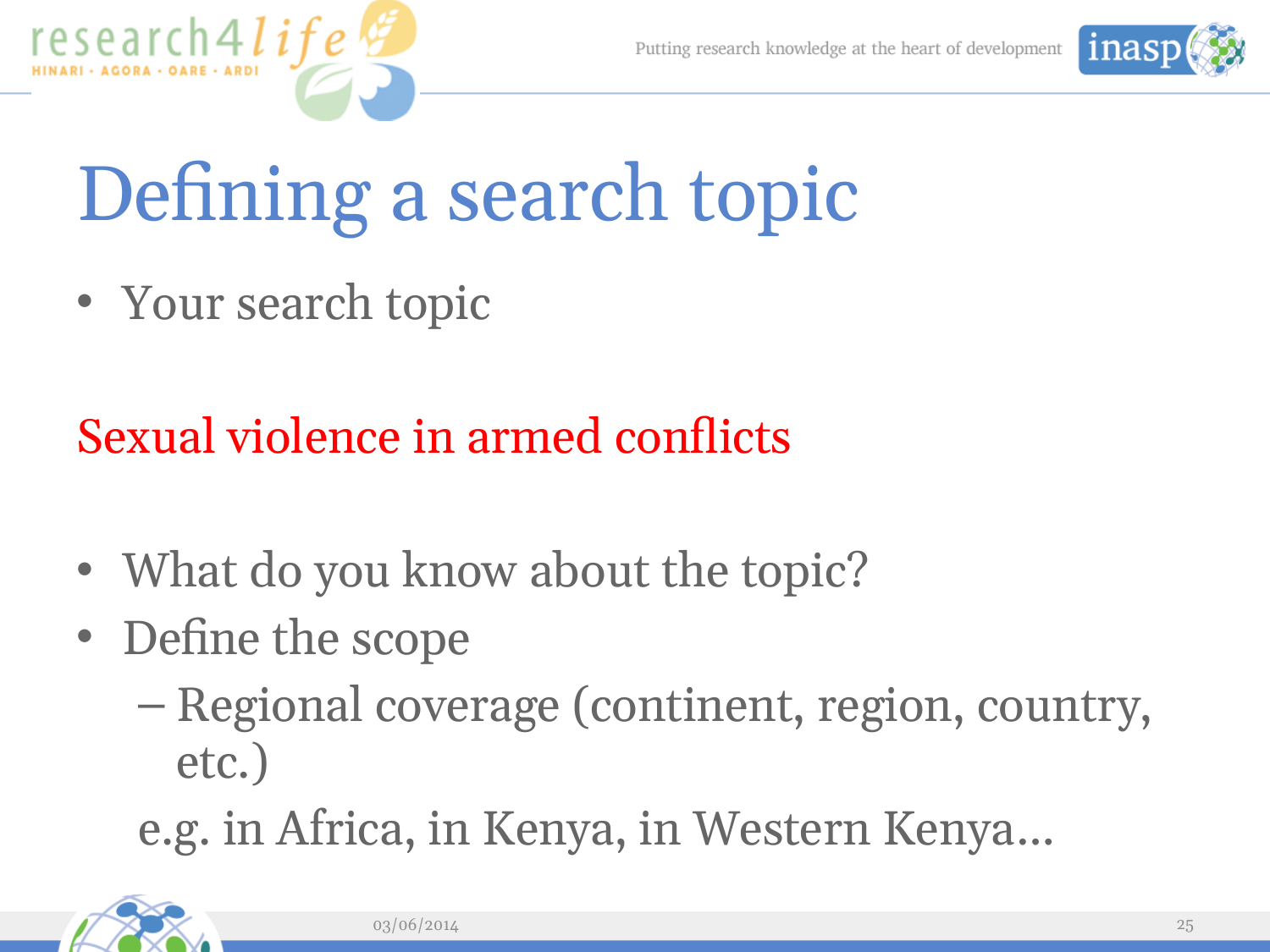

# Defining a search topic
Your search topic

Sexual violence in armed conflicts

What do you know about the topic?
Define the scope
Regional coverage (continent, region, country, etc.)
e.g. in Africa, in Kenya, in Western Kenya…

03/06/2014
25